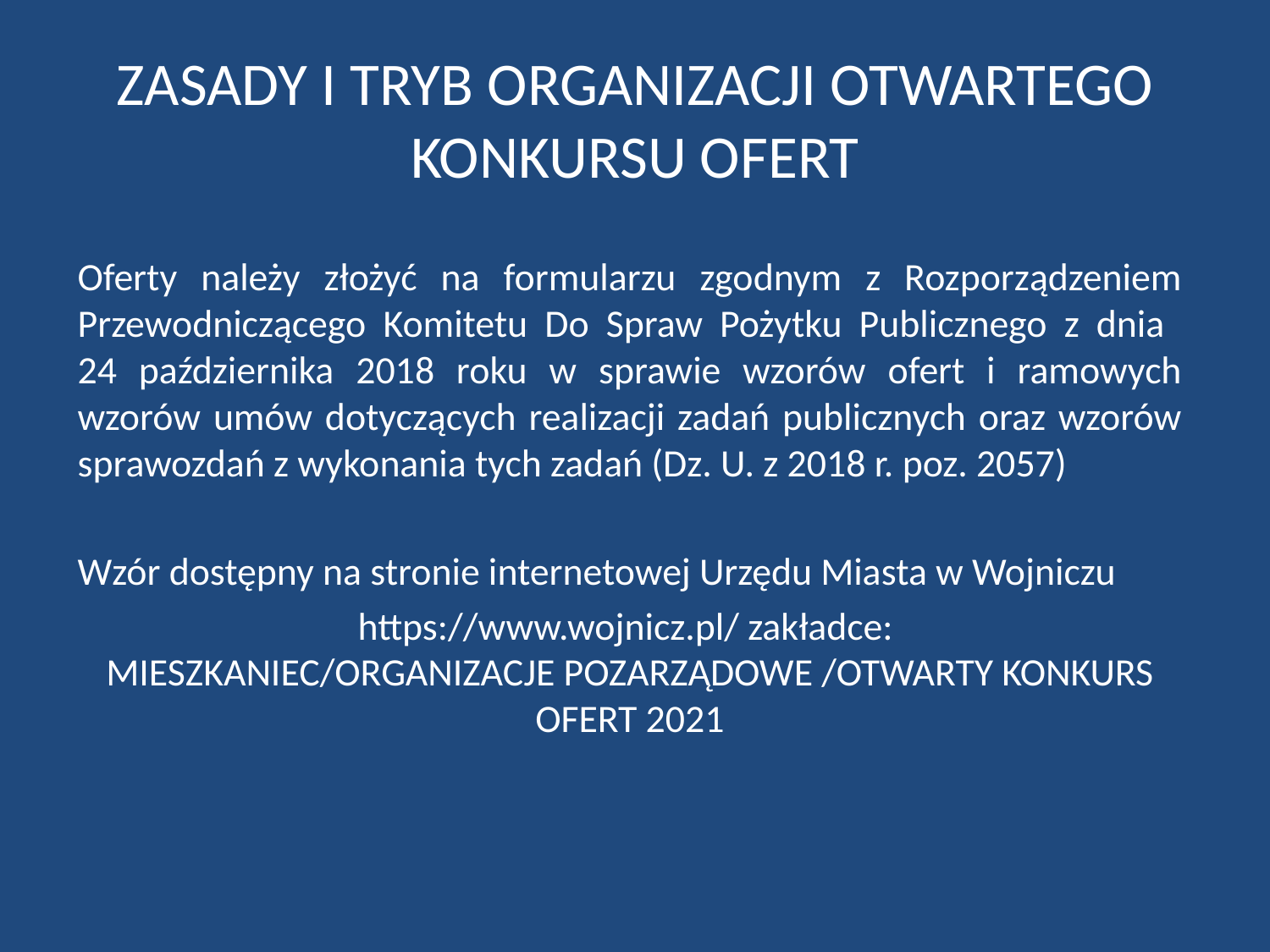

# ZASADY I TRYB ORGANIZACJI OTWARTEGO KONKURSU OFERT
Oferty należy złożyć na formularzu zgodnym z Rozporządzeniem Przewodniczącego Komitetu Do Spraw Pożytku Publicznego z dnia
24 października 2018 roku w sprawie wzorów ofert i ramowych wzorów umów dotyczących realizacji zadań publicznych oraz wzorów sprawozdań z wykonania tych zadań (Dz. U. z 2018 r. poz. 2057)

Wzór dostępny na stronie internetowej Urzędu Miasta w Wojniczu
https://www.wojnicz.pl/ zakładce:
MIESZKANIEC/ORGANIZACJE POZARZĄDOWE /OTWARTY KONKURS OFERT 2021